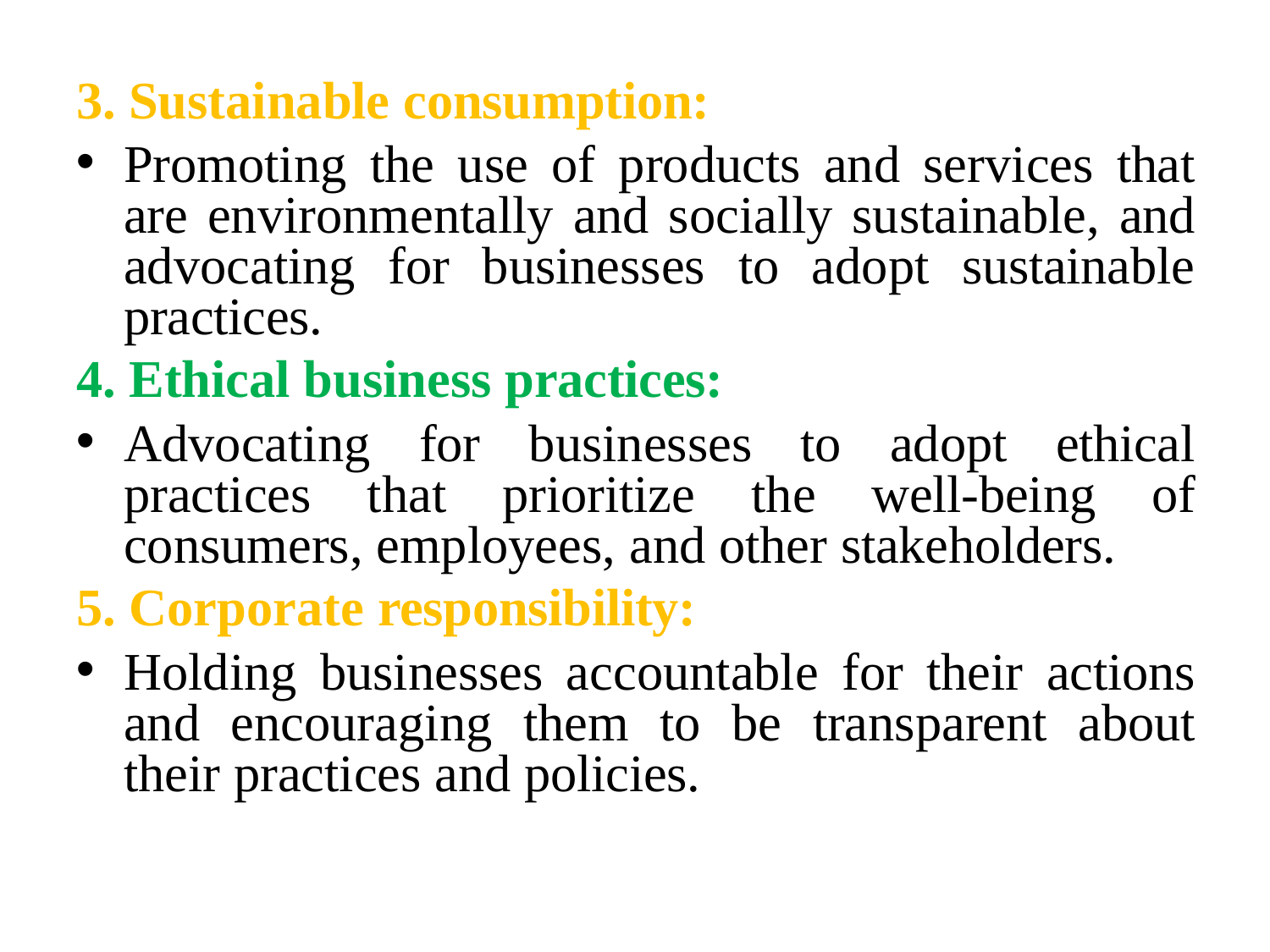

Sustainable consumption:
Promoting the use of products and services that are environmentally and socially sustainable, and advocating  for  businesses  to  adopt  sustainable practices.
Ethical business practices:
Advocating  for  businesses  to  adopt  ethical practices   that   prioritize   the   well-being   of consumers, employees, and other stakeholders.
Corporate responsibility:
Holding businesses accountable for their actions and  encouraging  them  to  be  transparent  about their practices and policies.